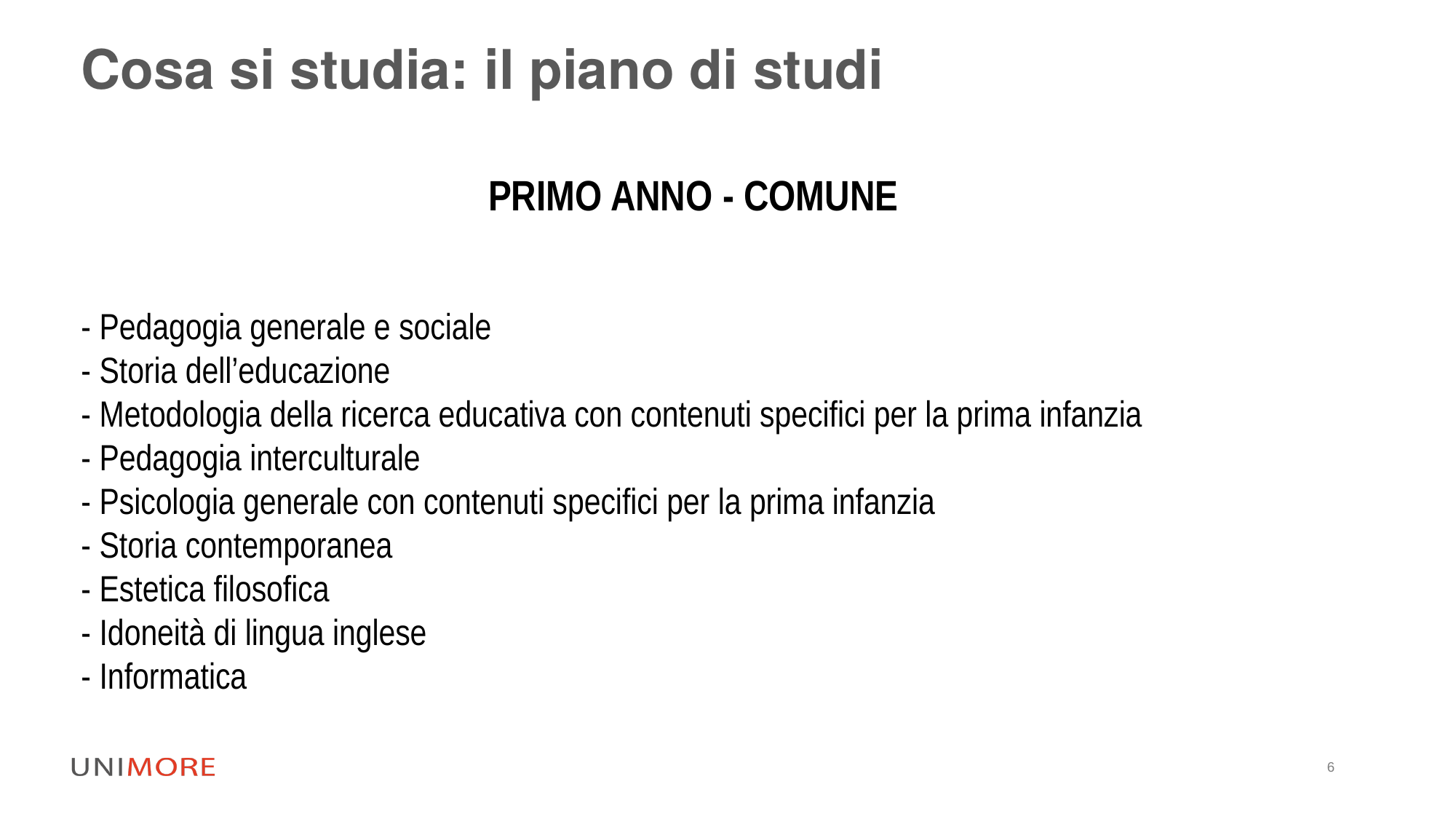

# Cosa si studia: il piano di studi
PRIMO ANNO - COMUNE

- Pedagogia generale e sociale
- Storia dell’educazione
- Metodologia della ricerca educativa con contenuti specifici per la prima infanzia
- Pedagogia interculturale
- Psicologia generale con contenuti specifici per la prima infanzia
- Storia contemporanea
- Estetica filosofica
- Idoneità di lingua inglese
- Informatica
6